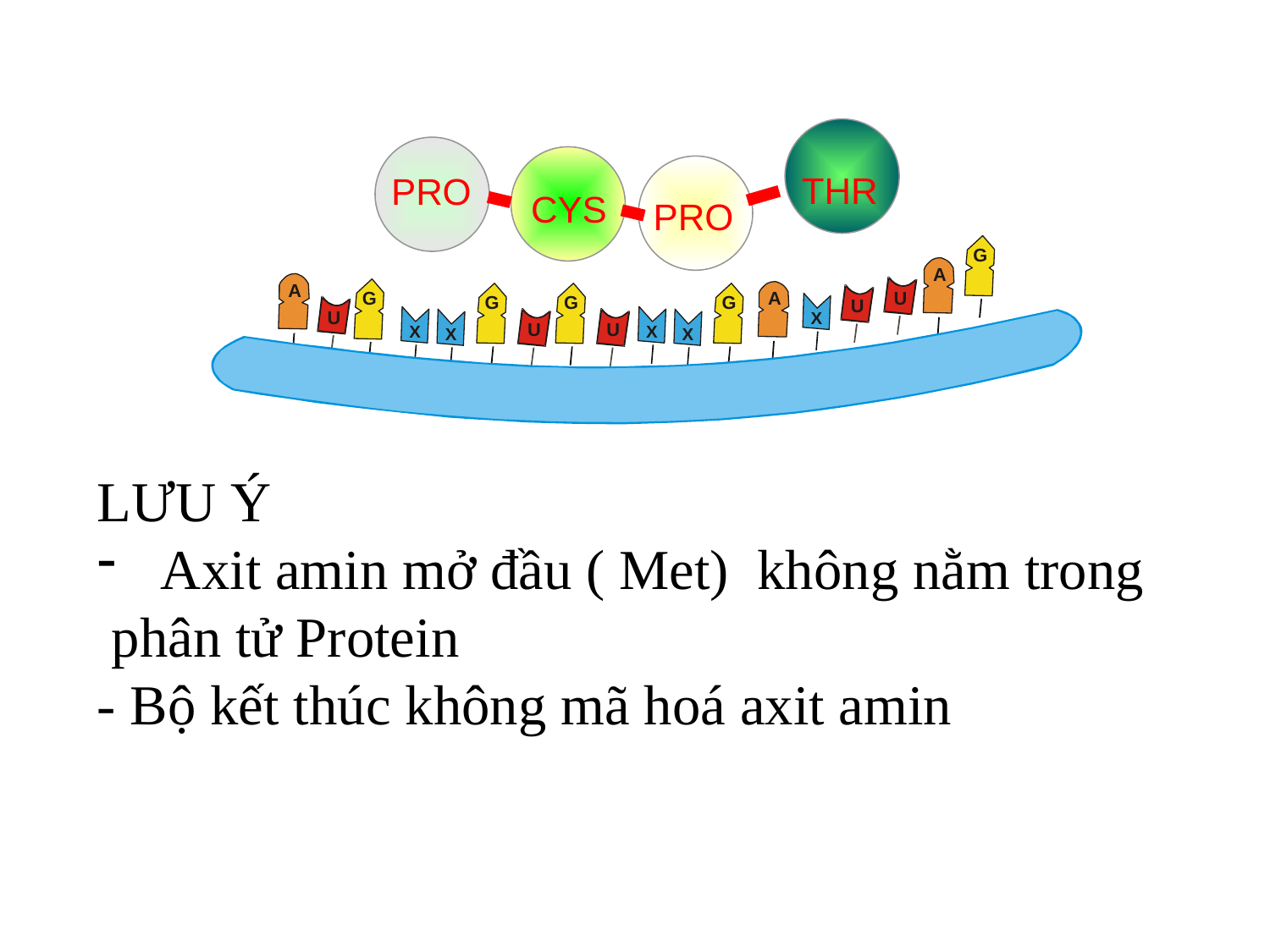

THR
PRO
CYS
PRO

G

A

A

U

X

U

A

U

G

G

G

G

X

U

U

X

X

X

LƯU Ý
Axit amin mở đầu ( Met)  không nằm trong
 phân tử Protein
- Bộ kết thúc không mã hoá axit amin